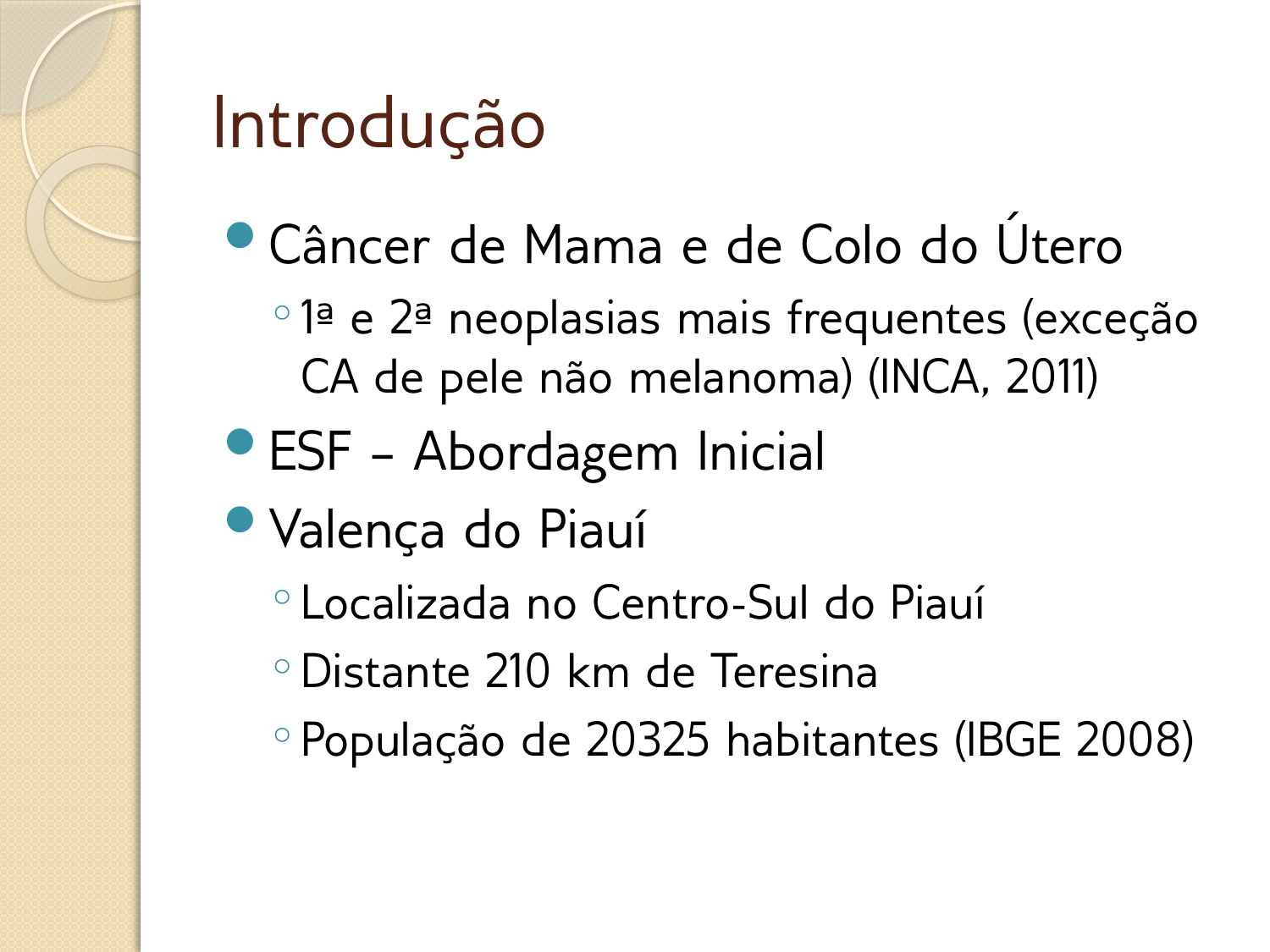

# Introdução
Câncer de Mama e de Colo do Útero
1ª e 2ª neoplasias mais frequentes (exceção CA de pele não melanoma) (INCA, 2011)
ESF – Abordagem Inicial
Valença do Piauí
Localizada no Centro-Sul do Piauí
Distante 210 km de Teresina
População de 20325 habitantes (IBGE 2008)